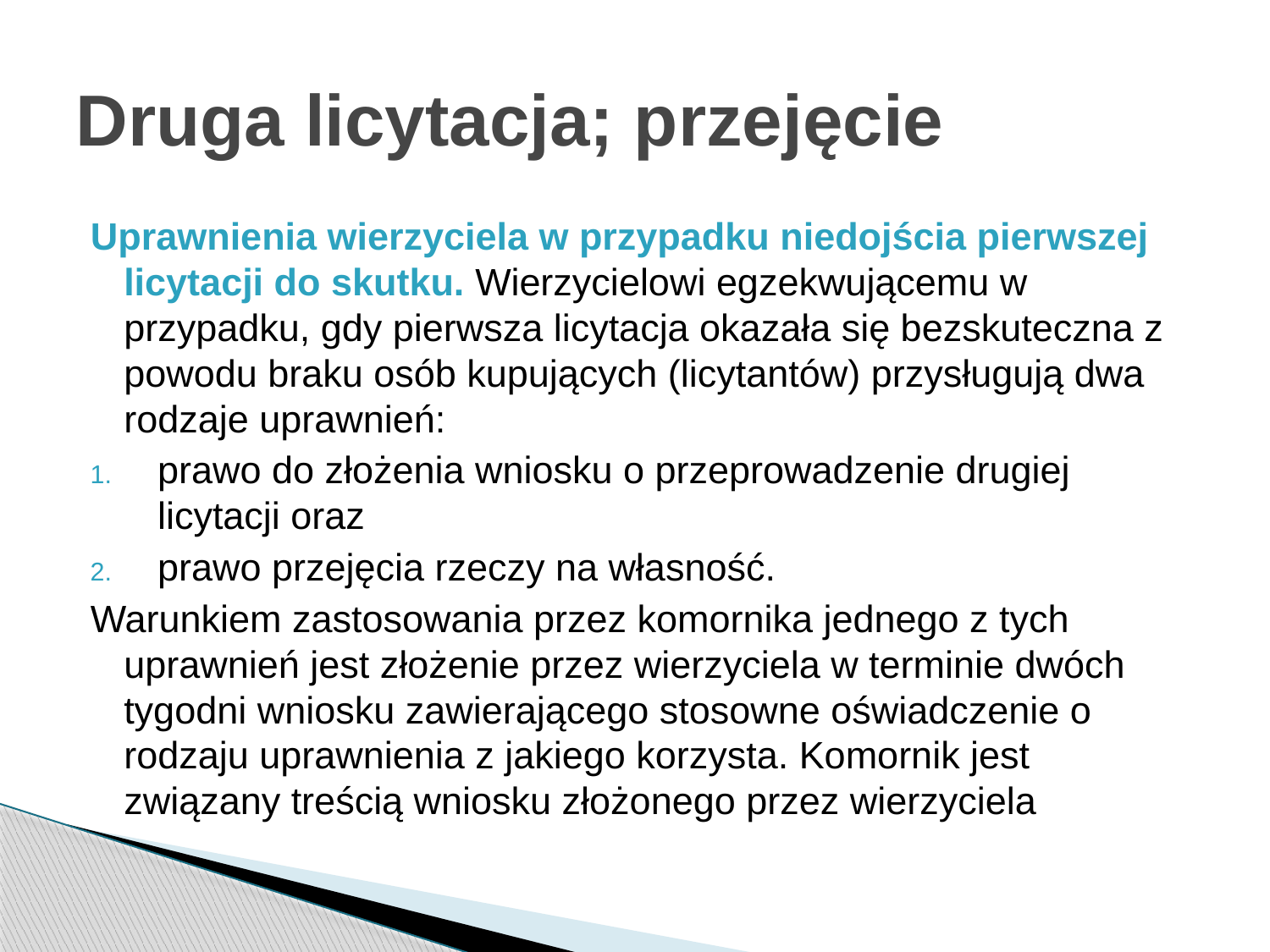

# Druga licytacja; przejęcie
Uprawnienia wierzyciela w przypadku niedojścia pierwszej licytacji do skutku. Wierzycielowi egzekwującemu w przypadku, gdy pierwsza licytacja okazała się bezskuteczna z powodu braku osób kupujących (licytantów) przysługują dwa rodzaje uprawnień:
prawo do złożenia wniosku o przeprowadzenie drugiej licytacji oraz
prawo przejęcia rzeczy na własność.
Warunkiem zastosowania przez komornika jednego z tych uprawnień jest złożenie przez wierzyciela w terminie dwóch tygodni wniosku zawierającego stosowne oświadczenie o rodzaju uprawnienia z jakiego korzysta. Komornik jest związany treścią wniosku złożonego przez wierzyciela